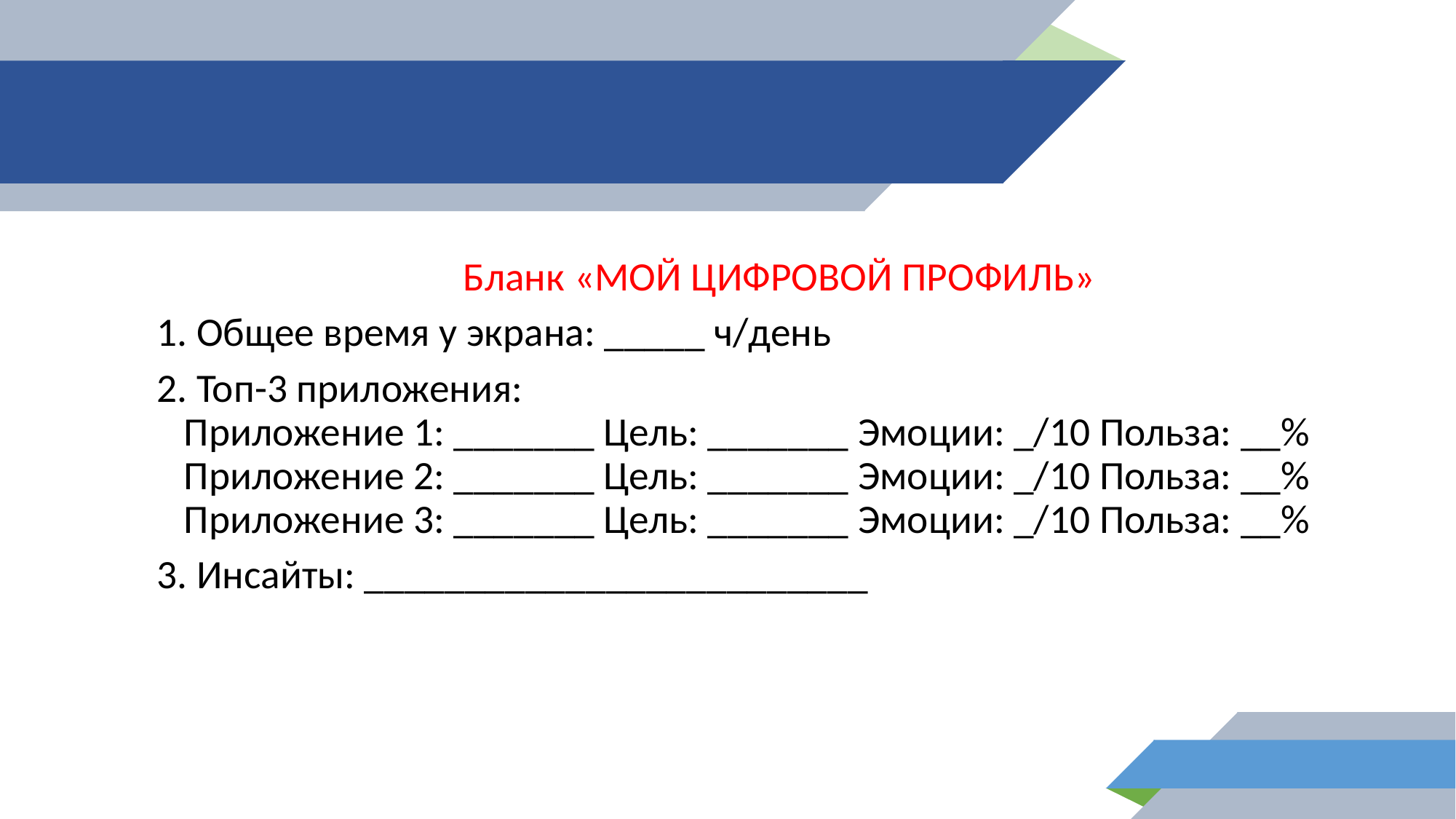

Бланк «МОЙ ЦИФРОВОЙ ПРОФИЛЬ»
1. Общее время у экрана: _____ ч/день
2. Топ-3 приложения:
   Приложение 1: _______ Цель: _______ Эмоции: _/10 Польза: __%
   Приложение 2: _______ Цель: _______ Эмоции: _/10 Польза: __%
   Приложение 3: _______ Цель: _______ Эмоции: _/10 Польза: __%
3. Инсайты: _________________________